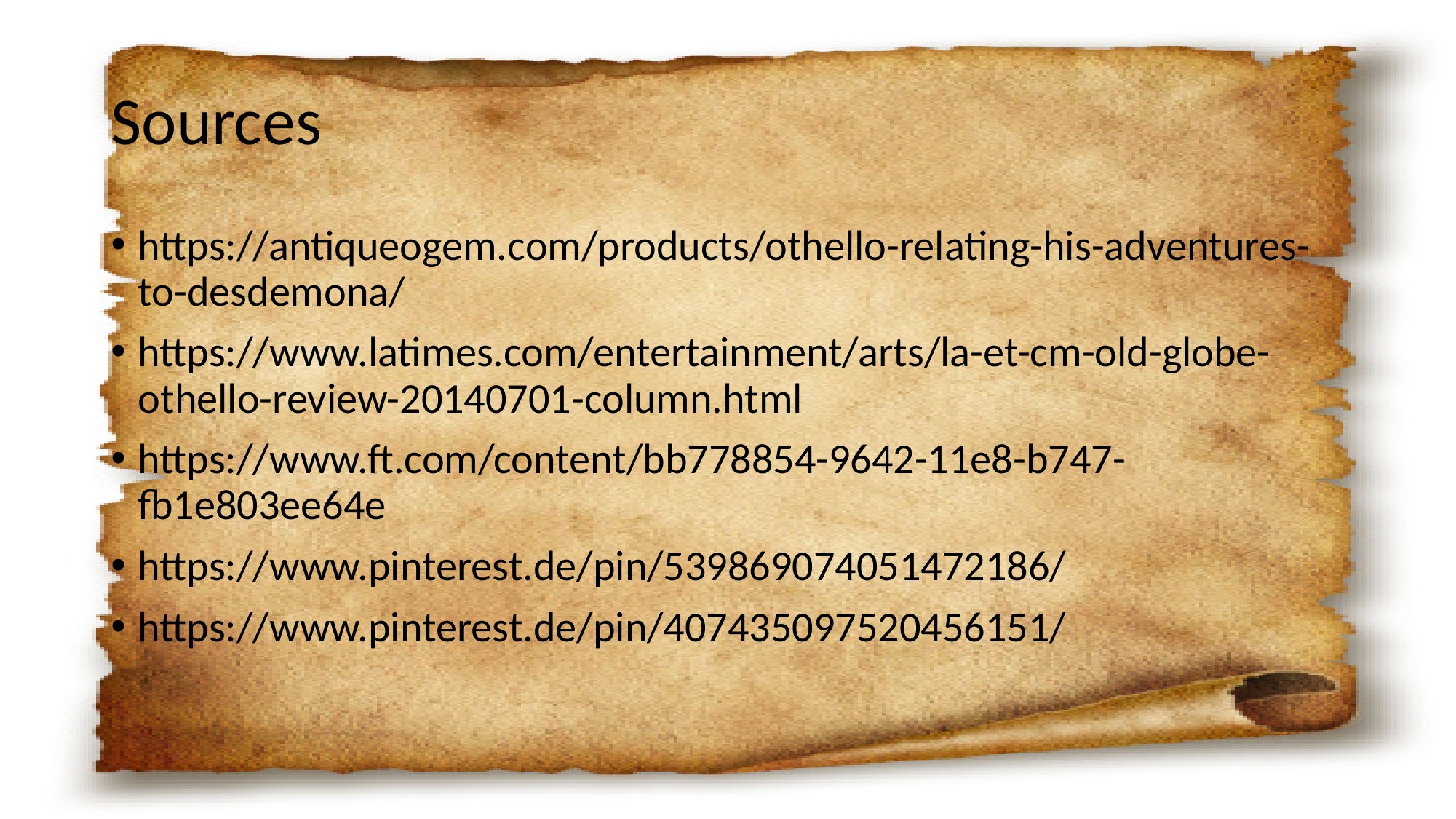

# Sources
https://antiqueogem.com/products/othello-relating-his-adventures-to-desdemona/
https://www.latimes.com/entertainment/arts/la-et-cm-old-globe-othello-review-20140701-column.html
https://www.ft.com/content/bb778854-9642-11e8-b747-fb1e803ee64e
https://www.pinterest.de/pin/539869074051472186/
https://www.pinterest.de/pin/407435097520456151/